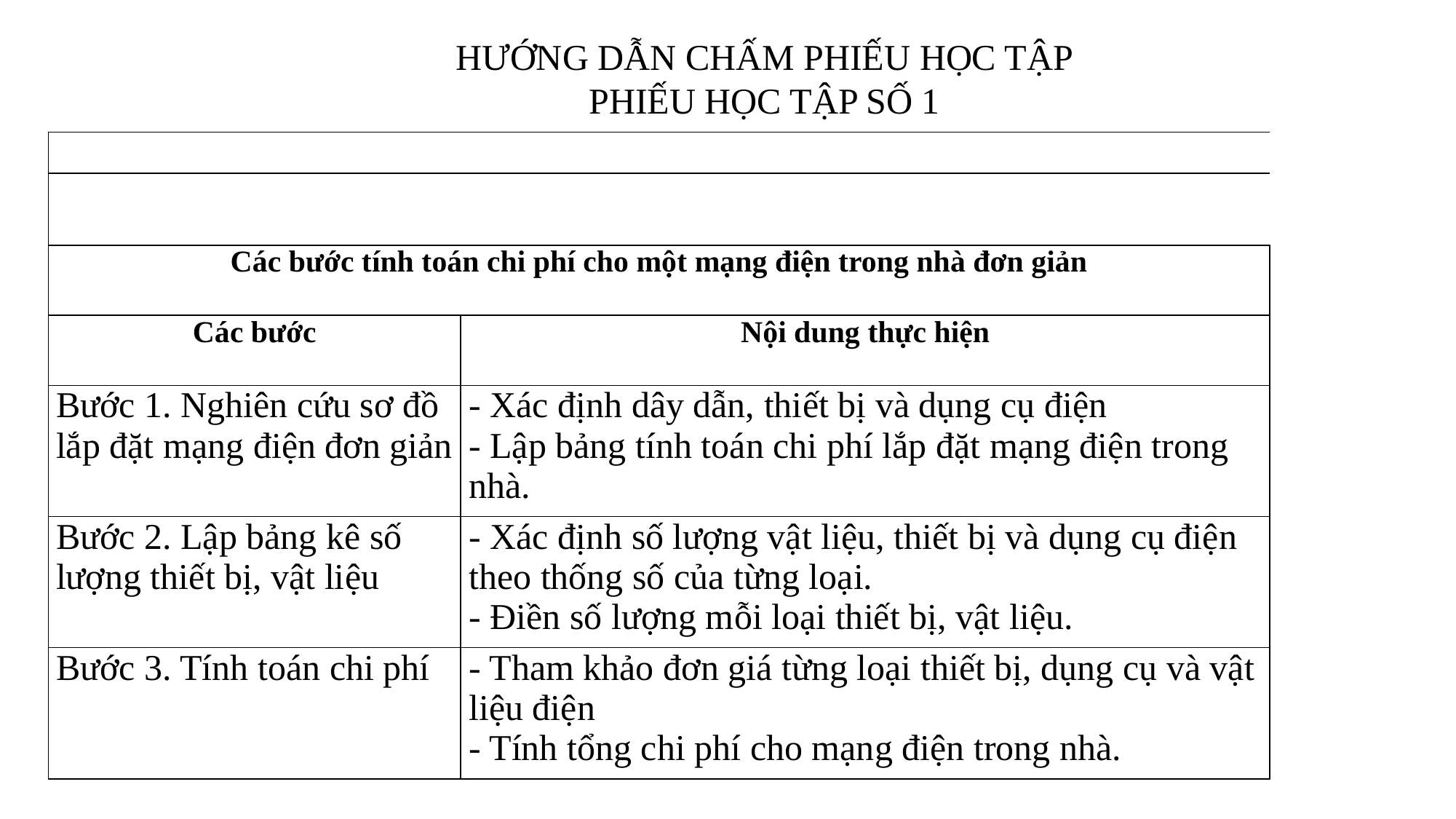

HƯỚNG DẪN CHẤM PHIẾU HỌC TẬP
PHIẾU HỌC TẬP SỐ 1
|  |  |
| --- | --- |
|  |  |
| Các bước tính toán chi phí cho một mạng điện trong nhà đơn giản |  |
| Các bước | Nội dung thực hiện |
| Bước 1. Nghiên cứu sơ đồ lắp đặt mạng điện đơn giản | - Xác định dây dẫn, thiết bị và dụng cụ điện - Lập bảng tính toán chi phí lắp đặt mạng điện trong nhà. |
| Bước 2. Lập bảng kê số lượng thiết bị, vật liệu | - Xác định số lượng vật liệu, thiết bị và dụng cụ điện theo thống số của từng loại. - Điền số lượng mỗi loại thiết bị, vật liệu. |
| Bước 3. Tính toán chi phí | - Tham khảo đơn giá từng loại thiết bị, dụng cụ và vật liệu điện - Tính tổng chi phí cho mạng điện trong nhà. |